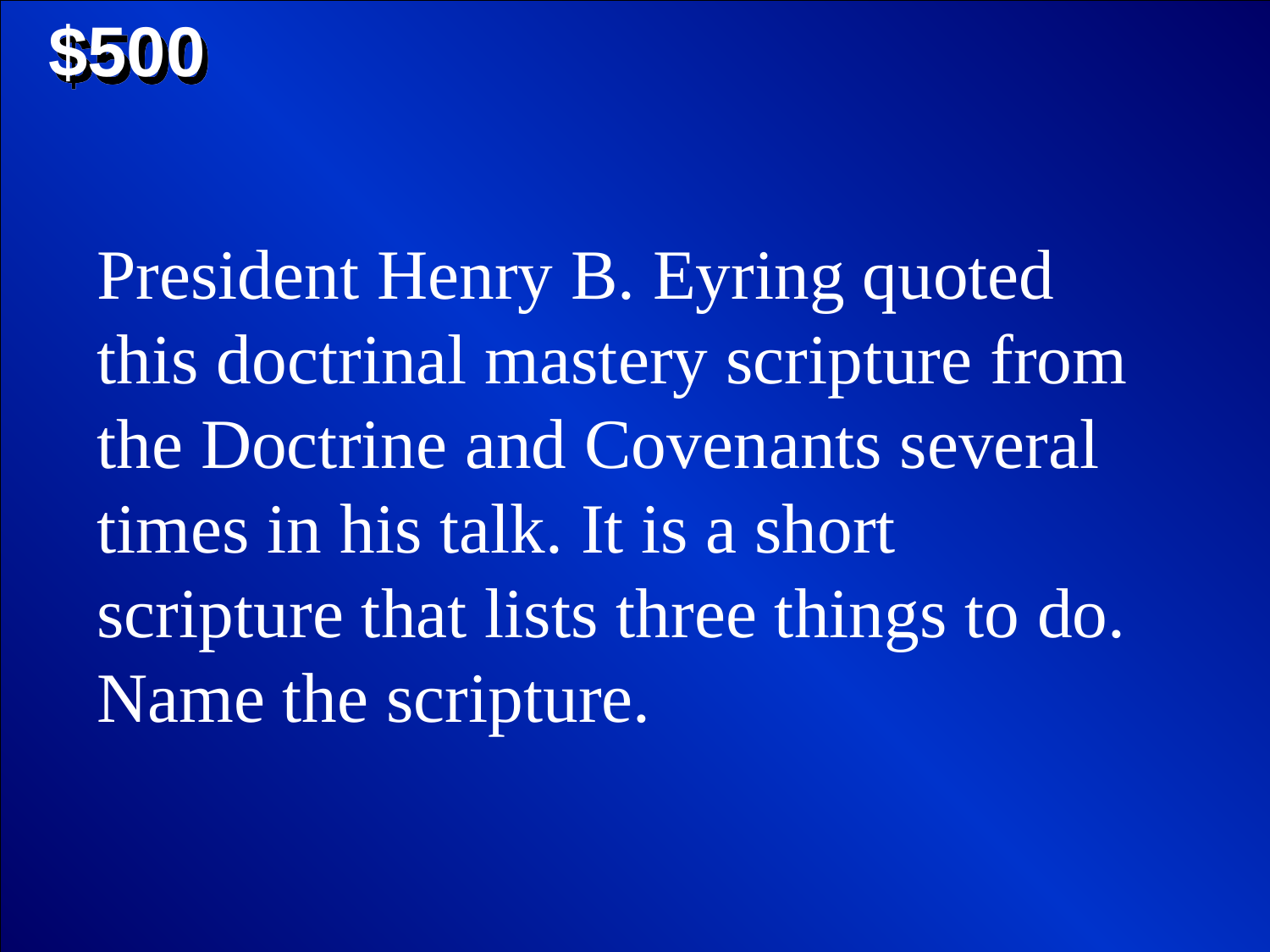

$500

President Henry B. Eyring quoted this doctrinal mastery scripture from the Doctrine and Covenants several times in his talk. It is a short scripture that lists three things to do. Name the scripture.